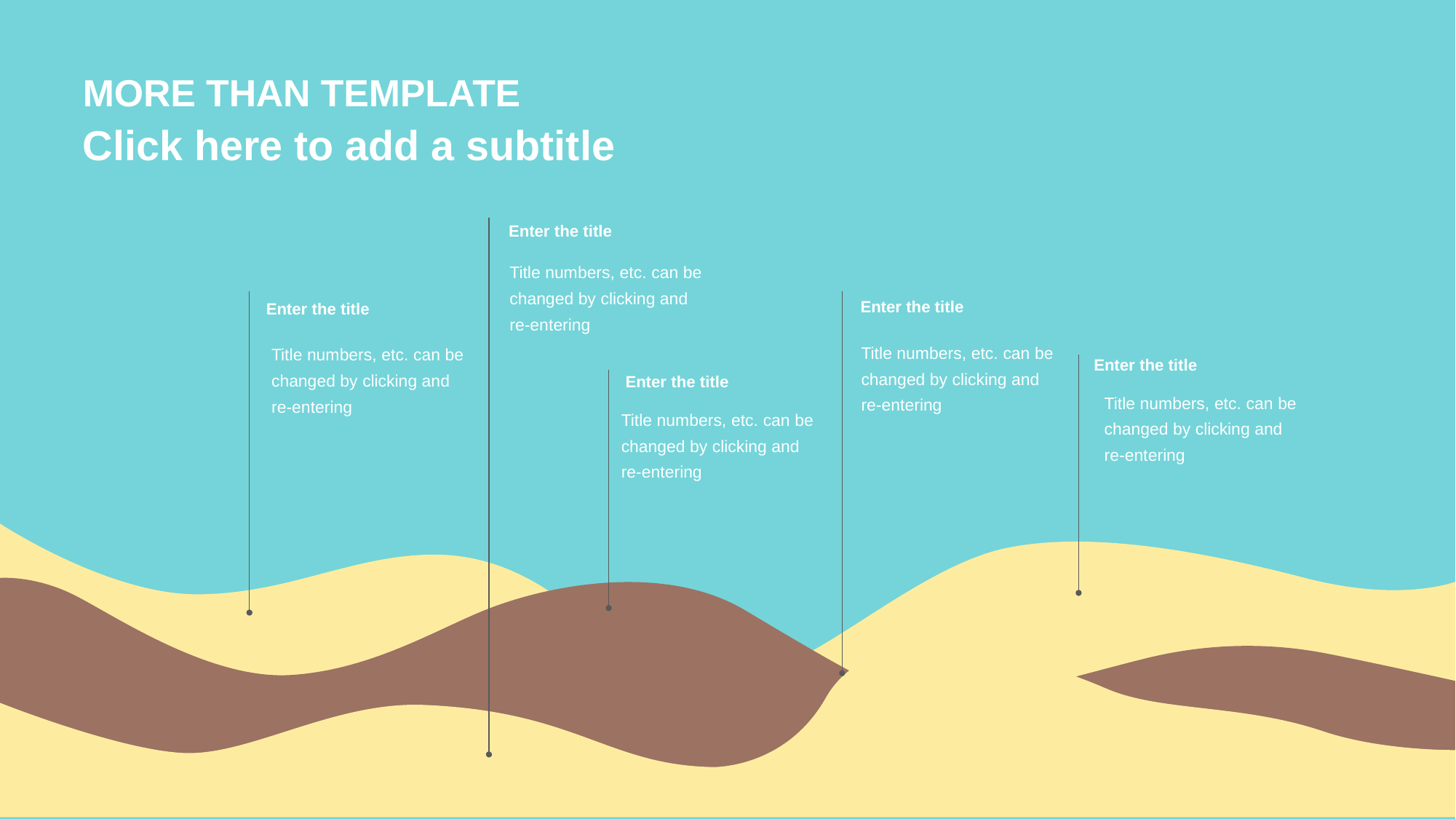

MORE THAN TEMPLATE
Click here to add a subtitle
Enter the title

Title numbers, etc. can be changed by clicking and re-entering
Enter the title
Enter the title

Title numbers, etc. can be changed by clicking and re-entering
Title numbers, etc. can be changed by clicking and re-entering
Enter the title

Enter the title

Title numbers, etc. can be changed by clicking and re-entering
Title numbers, etc. can be changed by clicking and re-entering